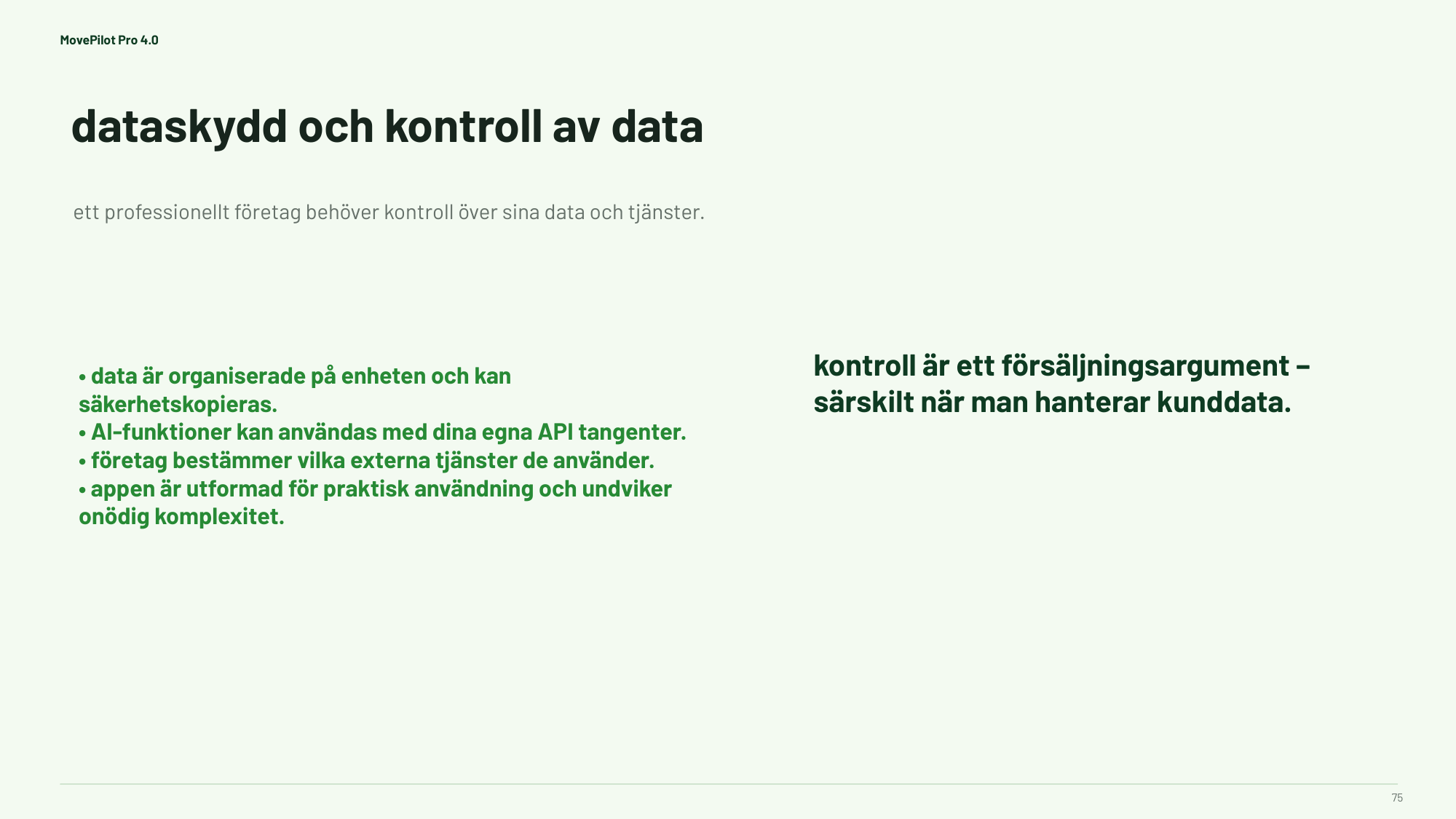

MovePilot Pro 4.0
dataskydd och kontroll av data
kontroll är ett försäljningsargument – särskilt när man hanterar kunddata.
ett professionellt företag behöver kontroll över sina data och tjänster.
• data är organiserade på enheten och kan säkerhetskopieras.
• AI-funktioner kan användas med dina egna API tangenter.
• företag bestämmer vilka externa tjänster de använder.
• appen är utformad för praktisk användning och undviker onödig komplexitet.

75